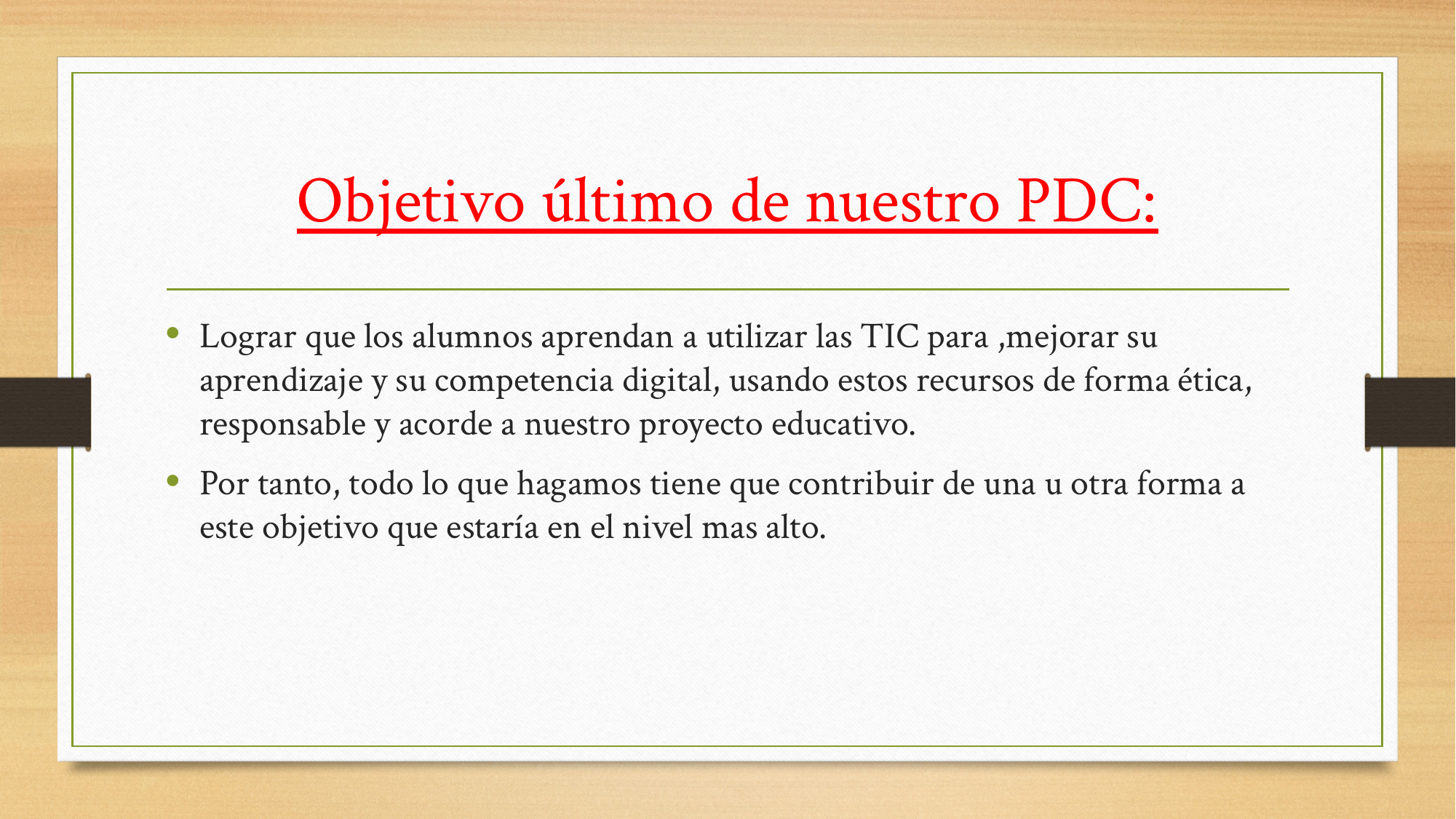

# Objetivo último de nuestro PDC:
Lograr que los alumnos aprendan a utilizar las TIC para ,mejorar su aprendizaje y su competencia digital, usando estos recursos de forma ética, responsable y acorde a nuestro proyecto educativo.
Por tanto, todo lo que hagamos tiene que contribuir de una u otra forma a este objetivo que estaría en el nivel mas alto.